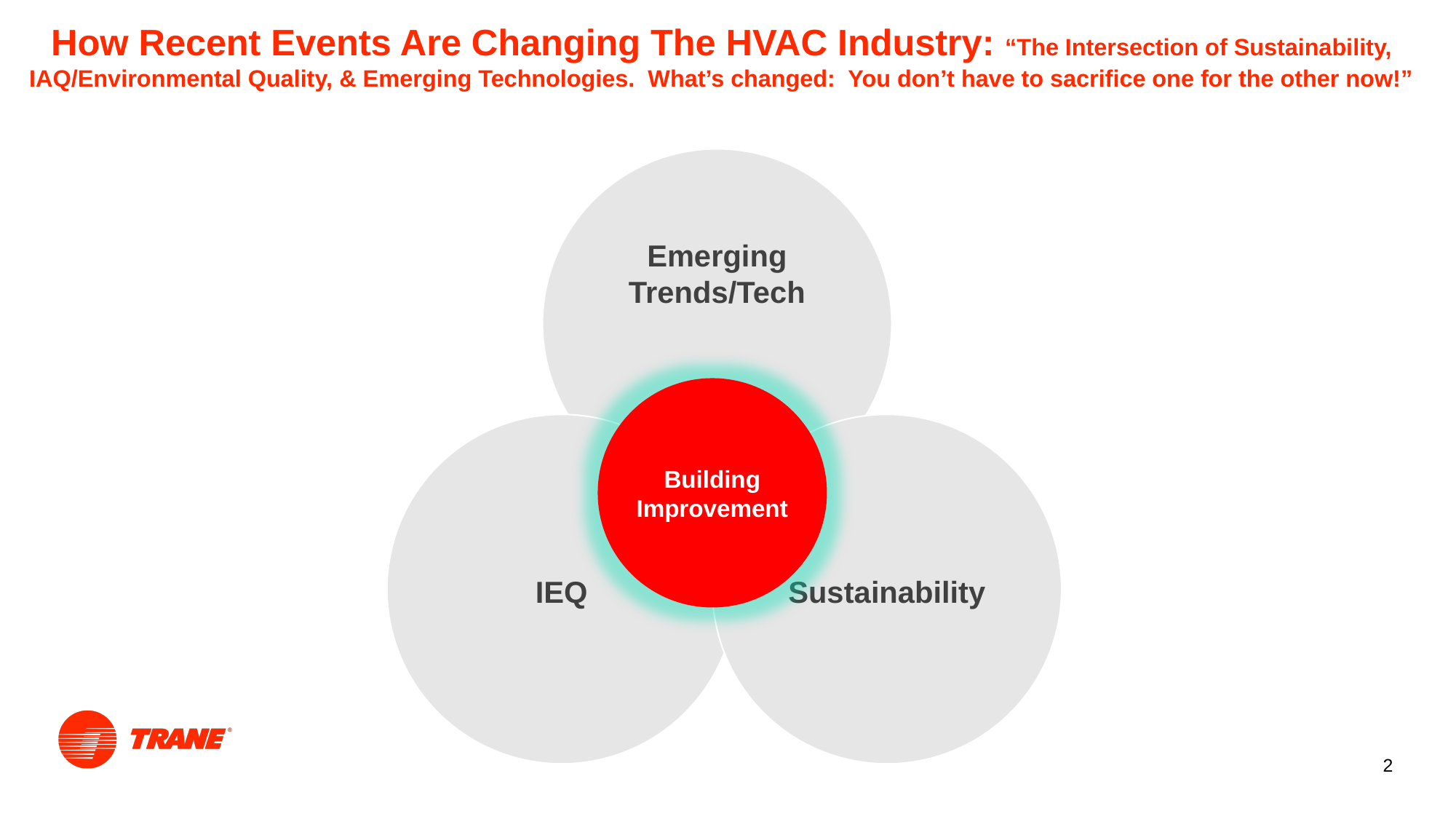

How Recent Events Are Changing The HVAC Industry: “The Intersection of Sustainability, IAQ/Environmental Quality, & Emerging Technologies.  What’s changed:  You don’t have to sacrifice one for the other now!”

Emerging Trends/Tech
Building Improvement

IEQ

Sustainability